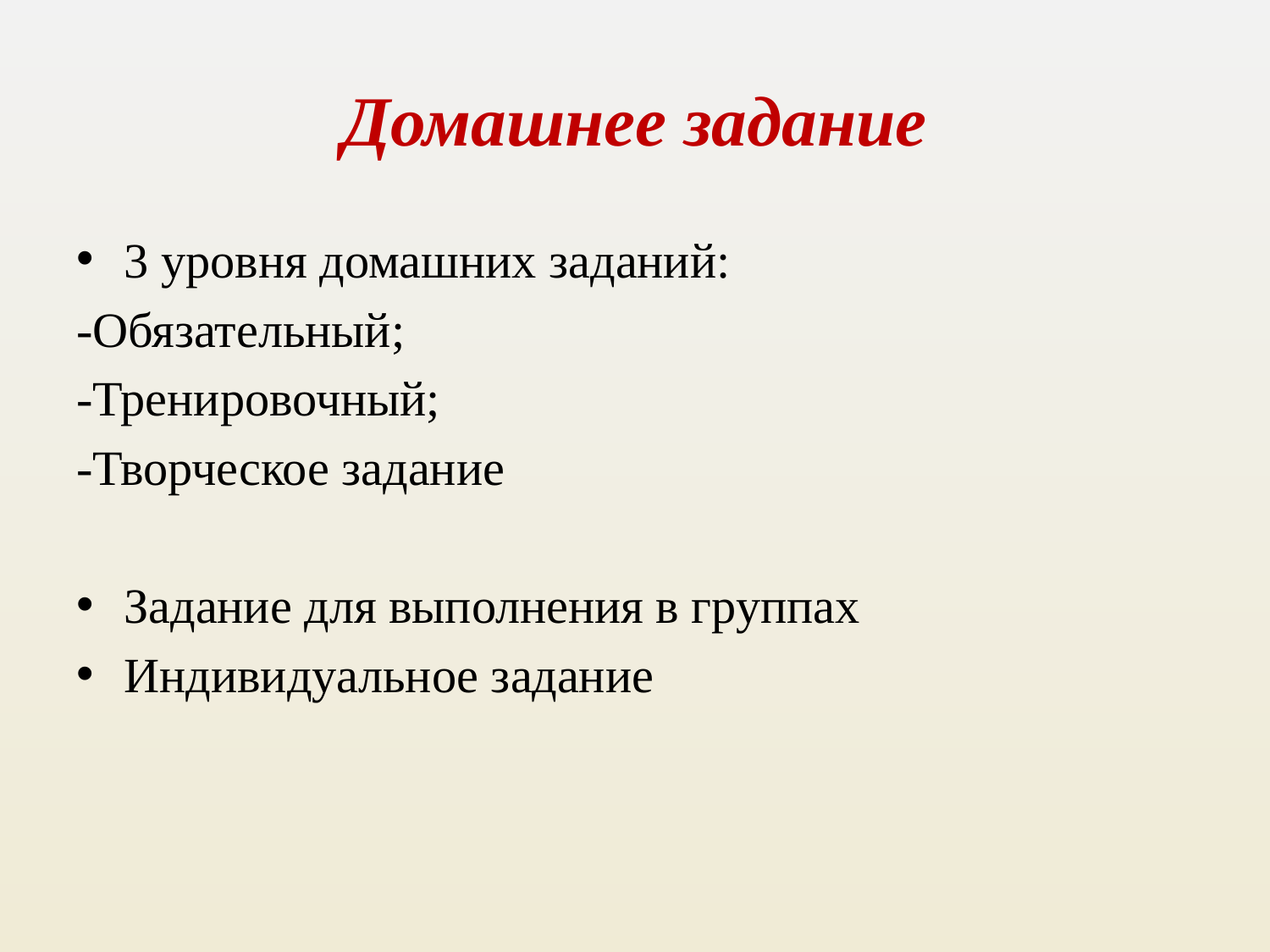

# Домашнее задание
3 уровня домашних заданий:
-Обязательный;
-Тренировочный;
-Творческое задание

Задание для выполнения в группах
Индивидуальное задание